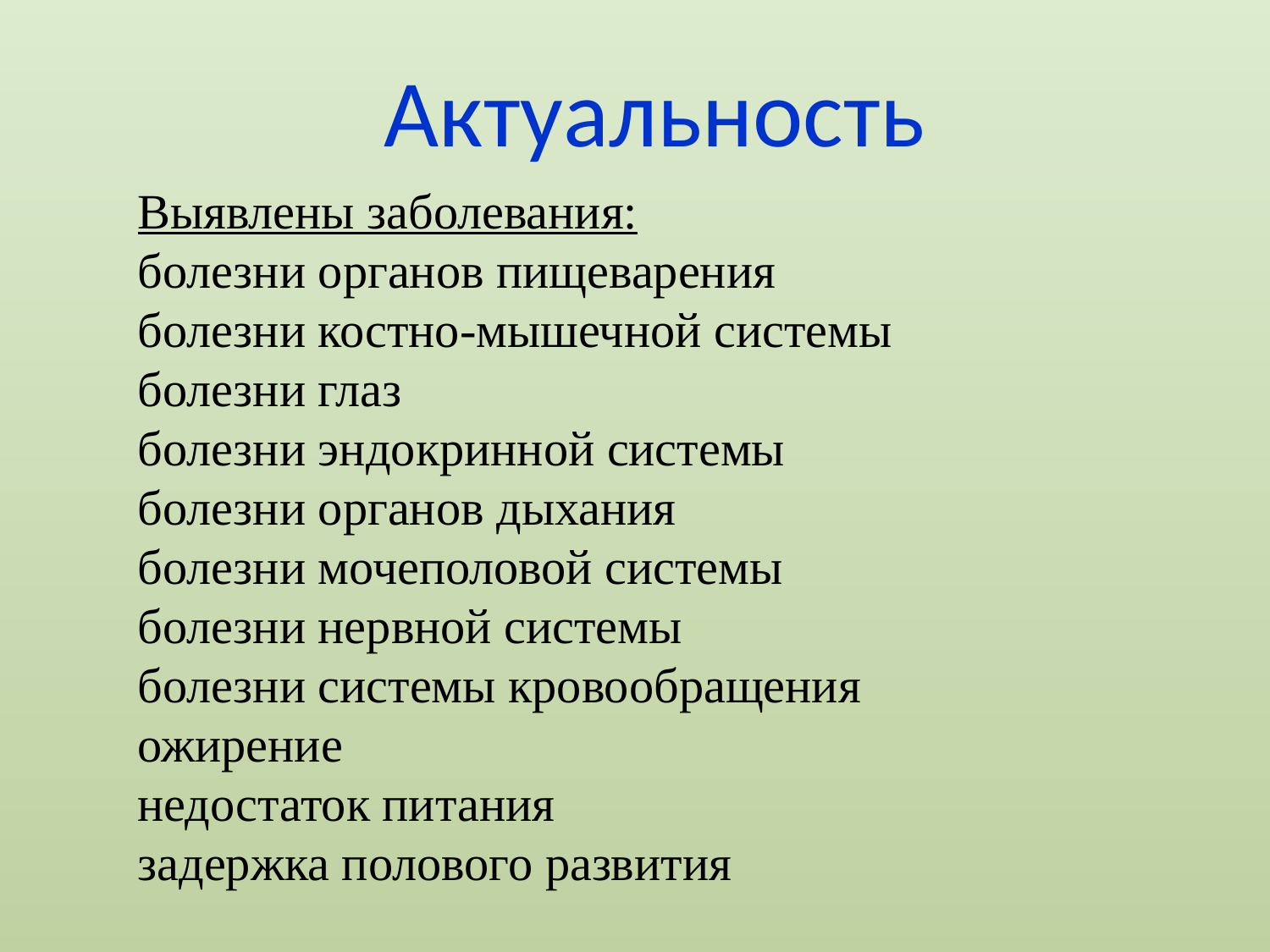

Актуальность
Выявлены заболевания:
болезни органов пищеварения
болезни костно-мышечной системы
болезни глаз
болезни эндокринной системы
болезни органов дыхания
болезни мочеполовой системы
болезни нервной системы
болезни системы кровообращения
ожирение
недостаток питания
задержка полового развития